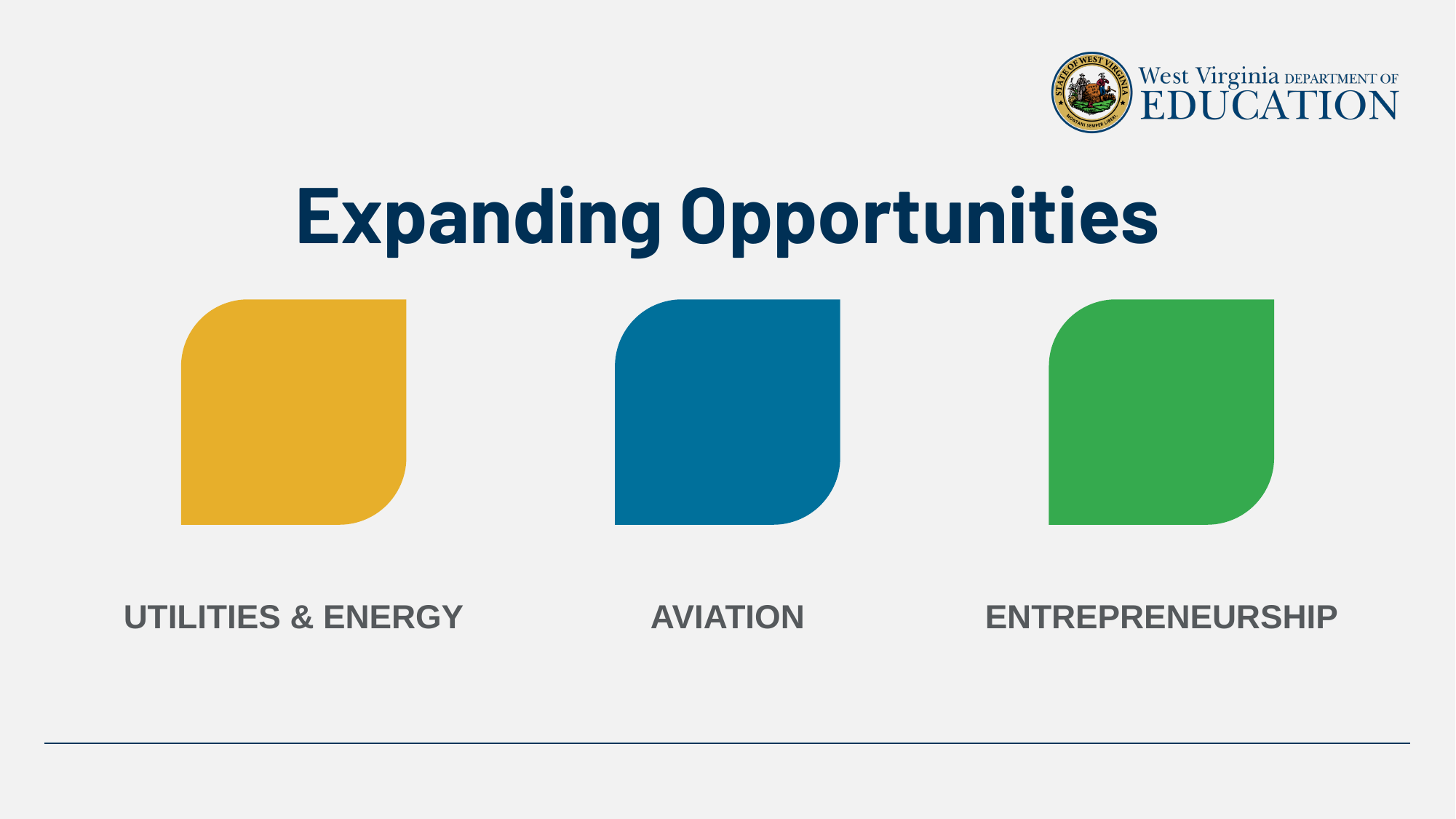

Expanding Opportunities
Utilities & Energy
Aviation
Entrepreneurship